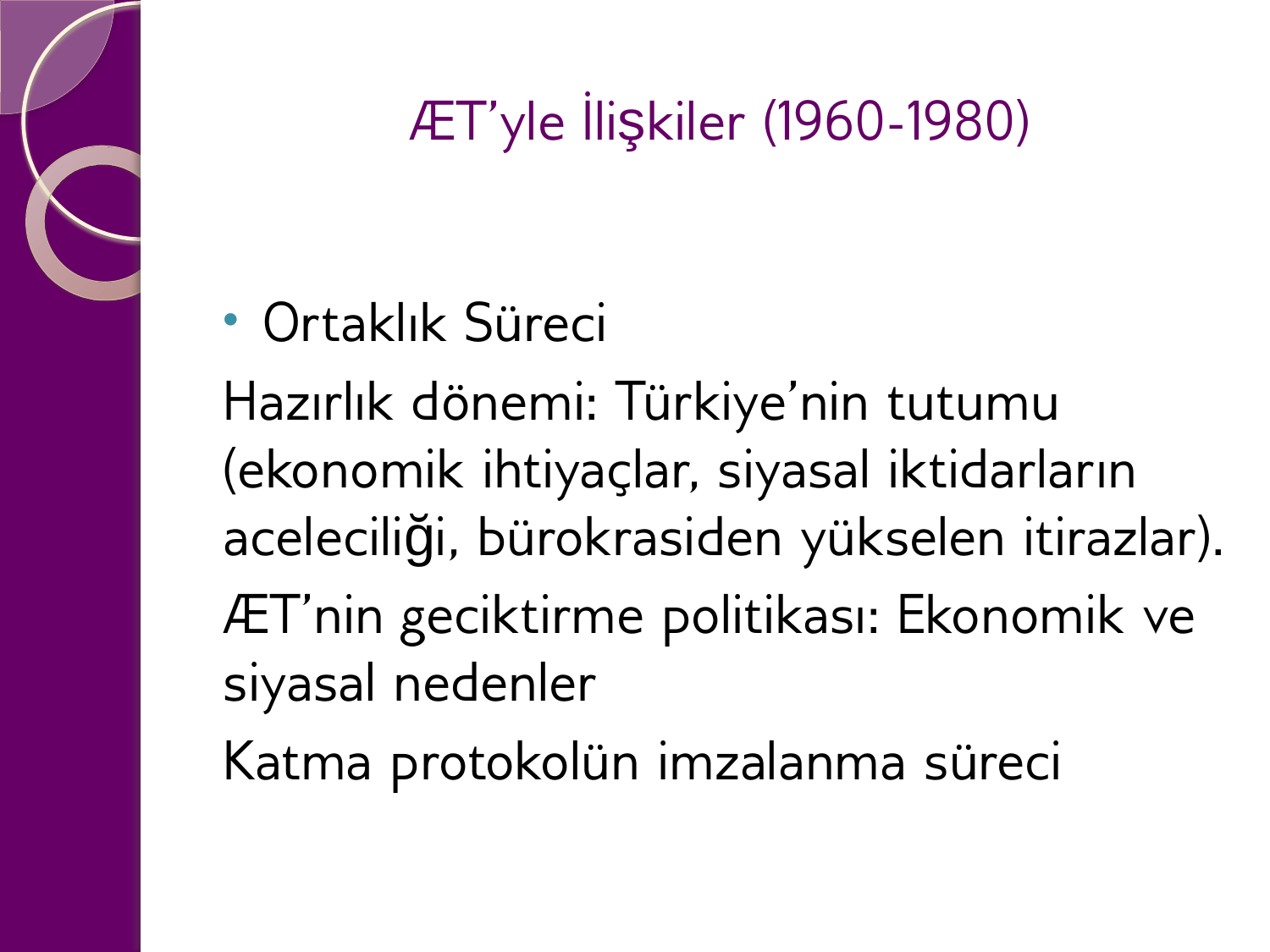

# AET’yle İlişkiler (1960-1980)

Ortaklık Süreci
Hazırlık dönemi: Türkiye’nin tutumu (ekonomik ihtiyaçlar, siyasal iktidarların aceleciliği, bürokrasiden yükselen itirazlar).
AET’nin geciktirme politikası: Ekonomik ve siyasal nedenler
Katma protokolün imzalanma süreci